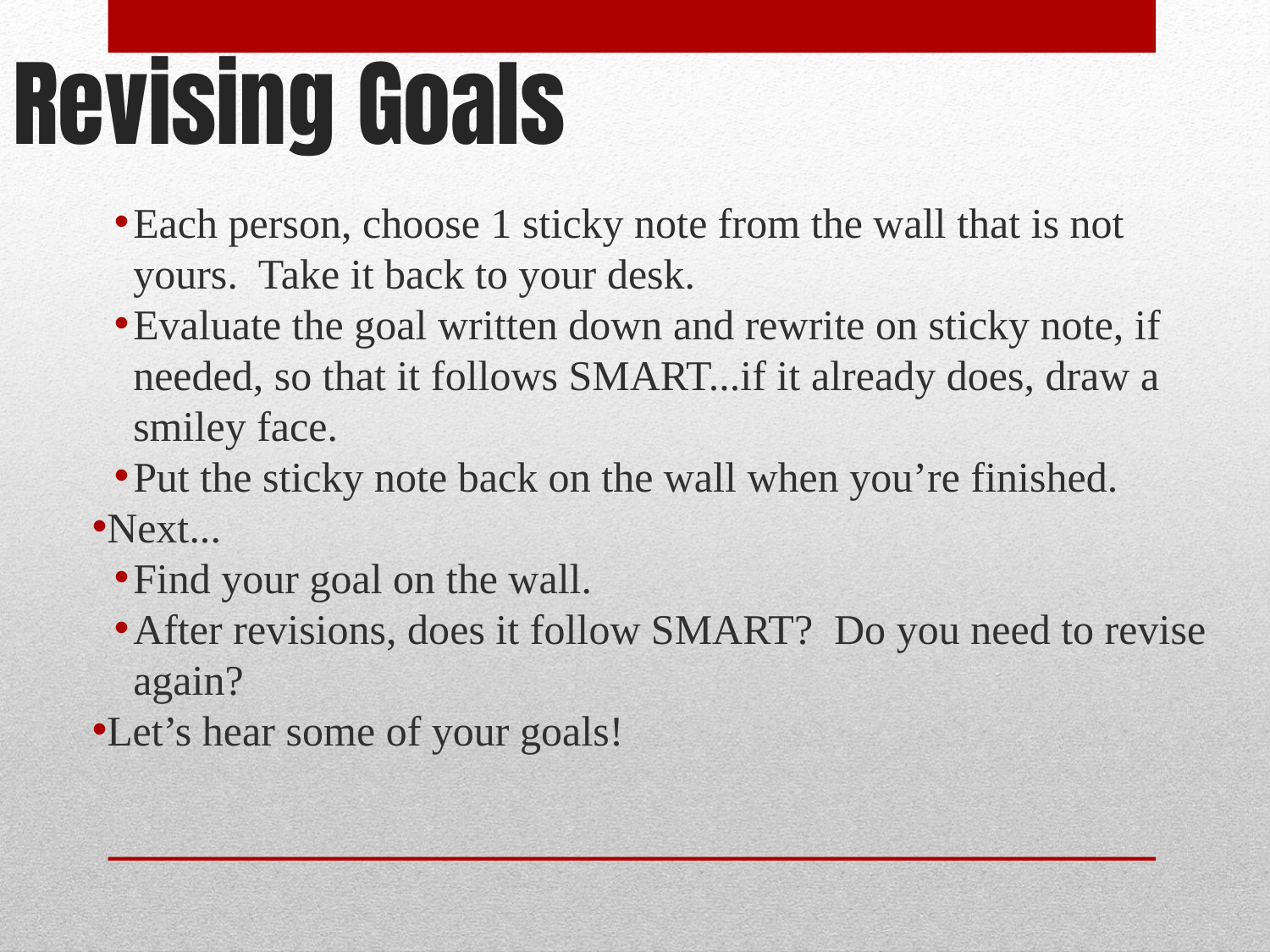

# Revising Goals

Each person, choose 1 sticky note from the wall that is not yours.  Take it back to your desk.
Evaluate the goal written down and rewrite on sticky note, if needed, so that it follows SMART...if it already does, draw a smiley face.
Put the sticky note back on the wall when you’re finished.
Next...
Find your goal on the wall.
After revisions, does it follow SMART?  Do you need to revise again?
Let’s hear some of your goals!